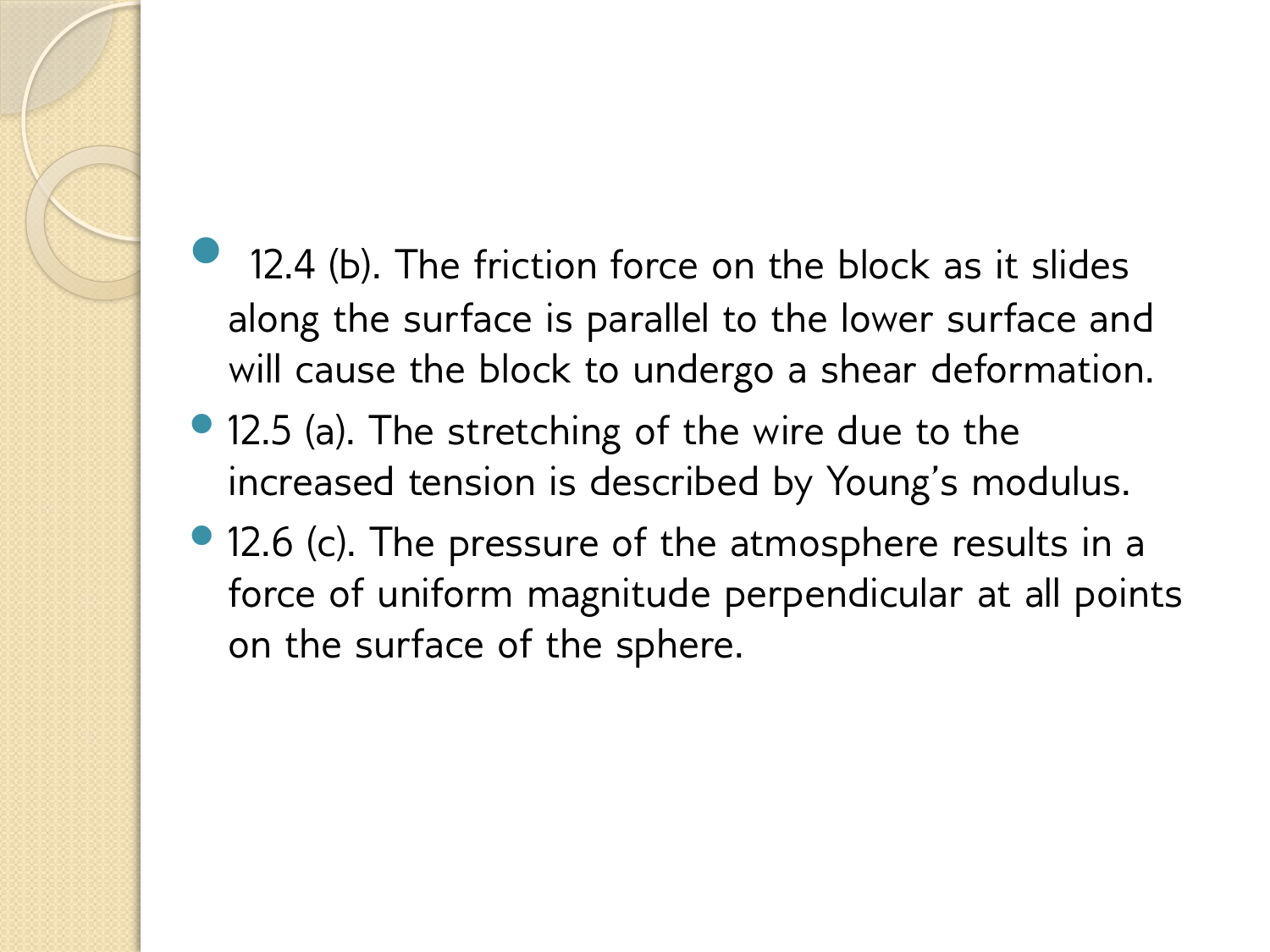

12.4 (b). The friction force on the block as it slides along the surface is parallel to the lower surface and will cause the block to undergo a shear deformation.
12.5 (a). The stretching of the wire due to the increased tension is described by Young’s modulus.
12.6 (c). The pressure of the atmosphere results in a force of uniform magnitude perpendicular at all points on the surface of the sphere.